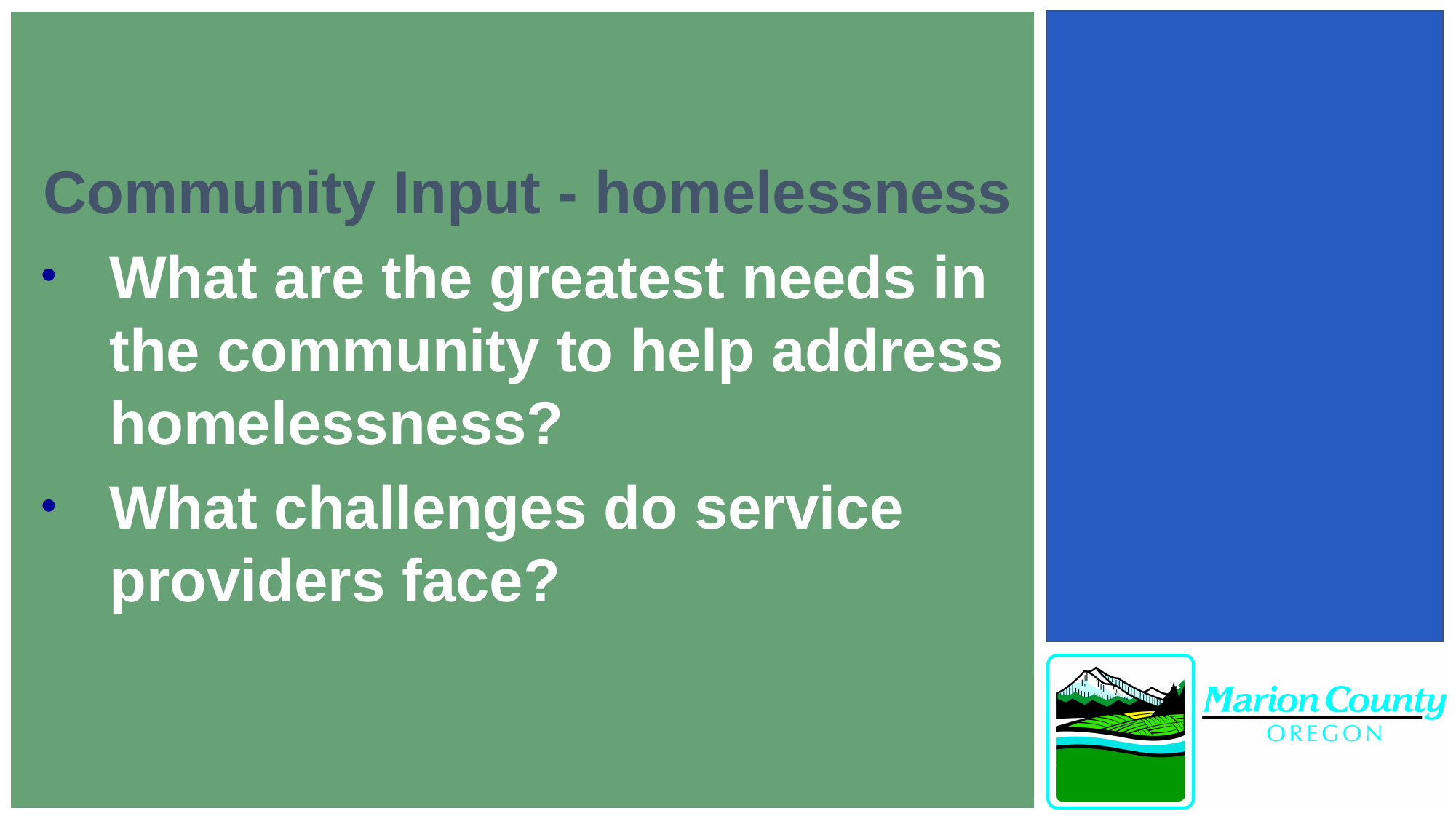

Community Input - homelessness
What are the greatest needs in the community to help address homelessness?
What challenges do service providers face?